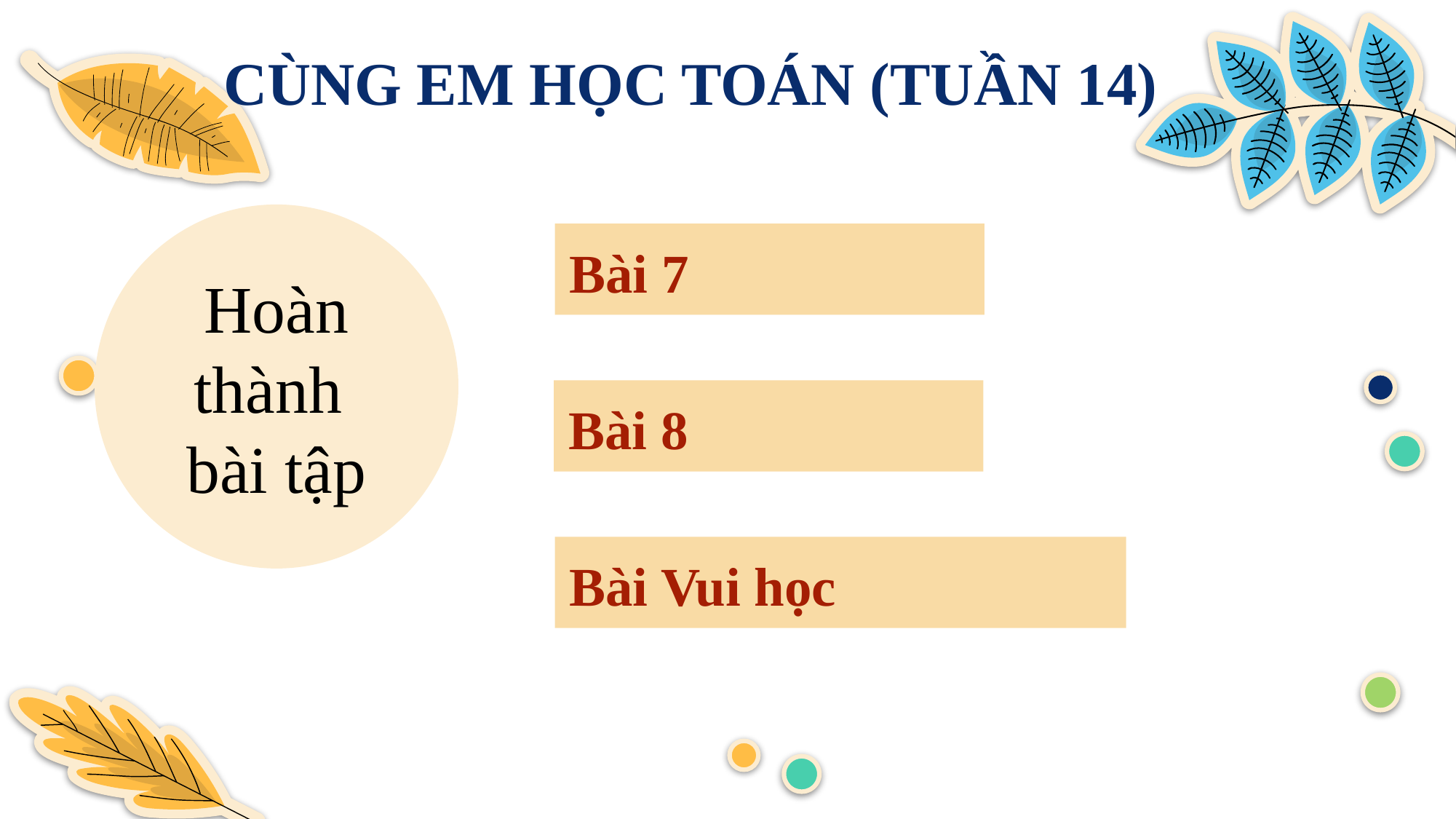

CÙNG EM HỌC TOÁN (TUẦN 14)
Hoàn thành  bài tập
Bài 7
Bài 8
Bài Vui học